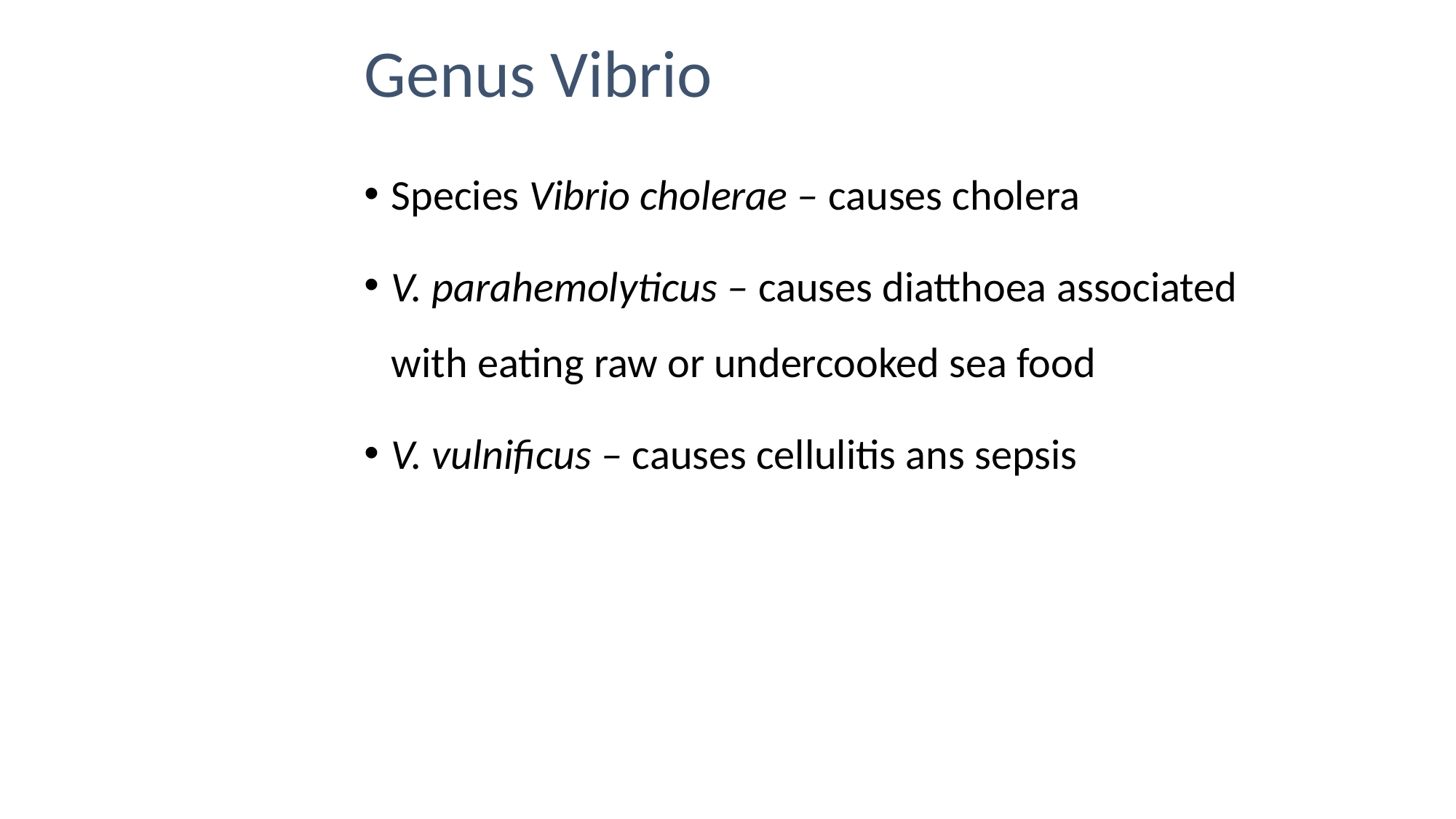

# Genus Vibrio
Species Vibrio cholerae – causes cholera
V. parahemolyticus – causes diatthoea associated with eating raw or undercooked sea food
V. vulnificus – causes cellulitis ans sepsis